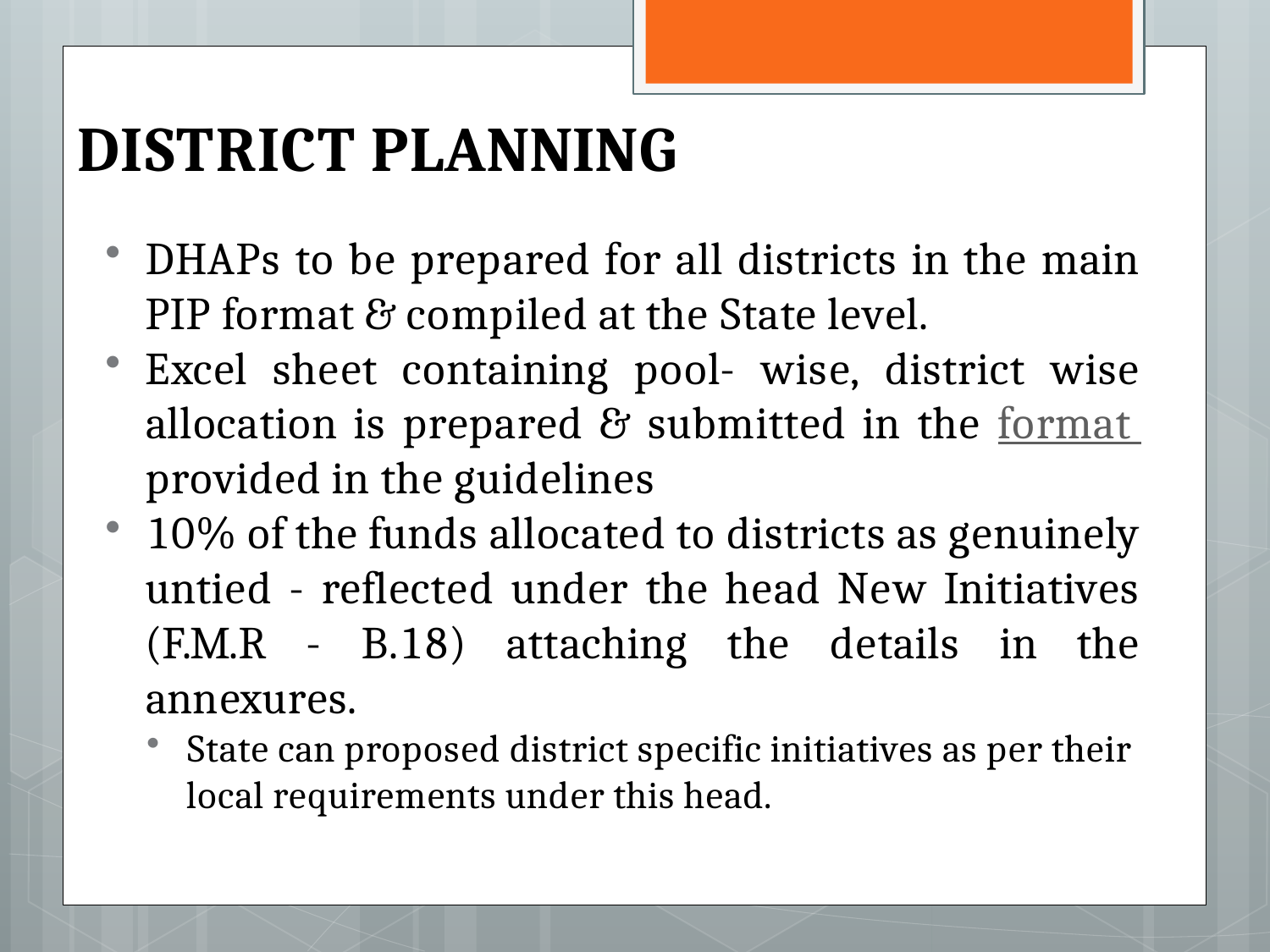

# DISTRICT PLANNING
DHAPs to be prepared for all districts in the main PIP format & compiled at the State level.
Excel sheet containing pool- wise, district wise allocation is prepared & submitted in the format provided in the guidelines
10% of the funds allocated to districts as genuinely untied - reflected under the head New Initiatives (F.M.R - B.18) attaching the details in the annexures.
State can proposed district specific initiatives as per their  local requirements under this head.